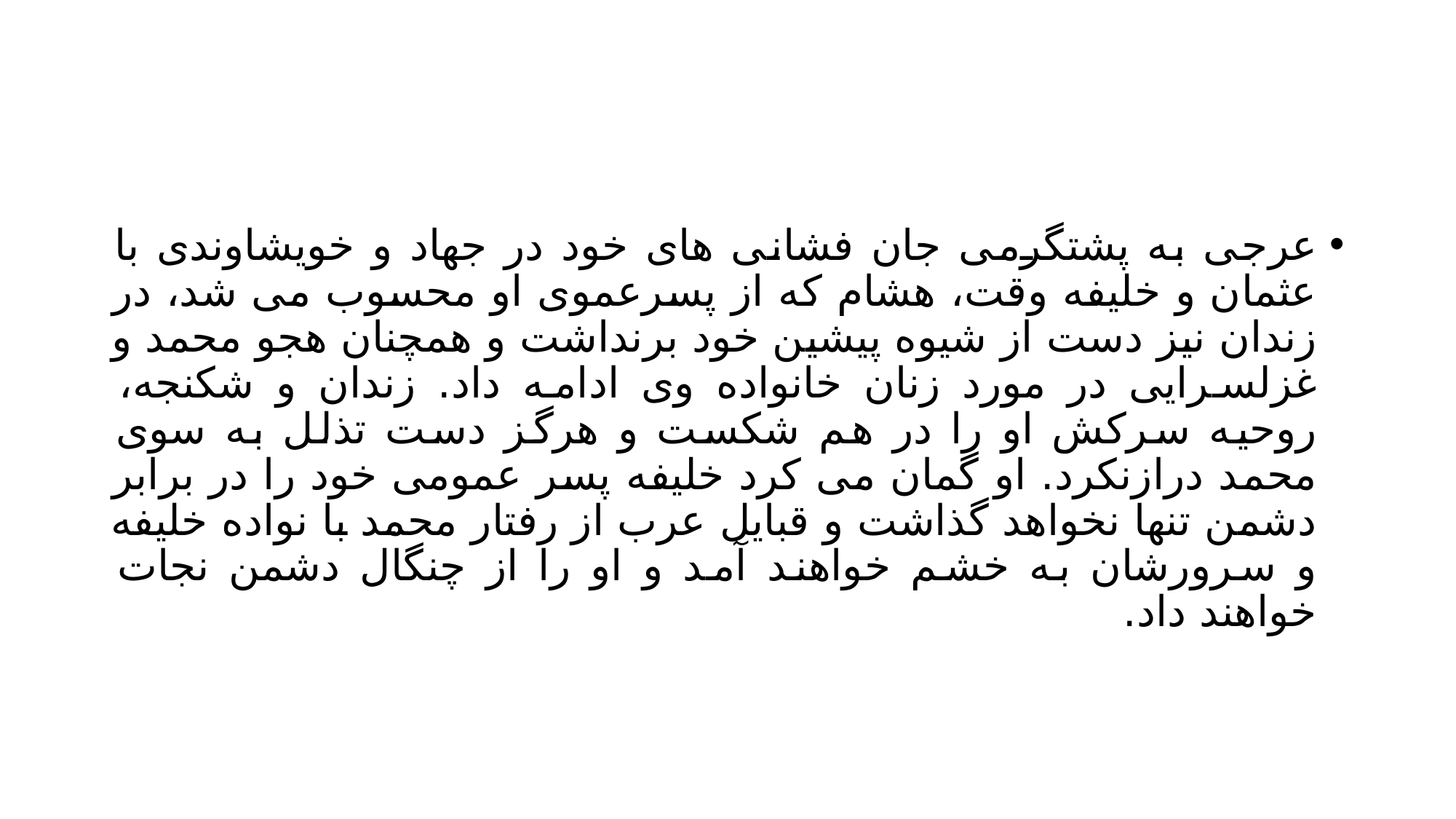

#
عرجی به پشتگرمی جان فشانی های خود در جهاد و خویشاوندی با عثمان و خلیفه وقت، هشام که از پسرعموی او محسوب می شد، در زندان نیز دست از شیوه پیشین خود برنداشت و همچنان هجو محمد و غزلسرایی در مورد زنان خانواده وی ادامه داد. زندان و شکنجه، روحیه سرکش او را در هم شکست و هرگز دست تذلل به سوی محمد درازنکرد. او گمان می کرد خلیفه پسر عمومی خود را در برابر دشمن تنها نخواهد گذاشت و قبایل عرب از رفتار محمد با نواده خلیفه و سرورشان به خشم خواهند آمد و او را از چنگال دشمن نجات خواهند داد.